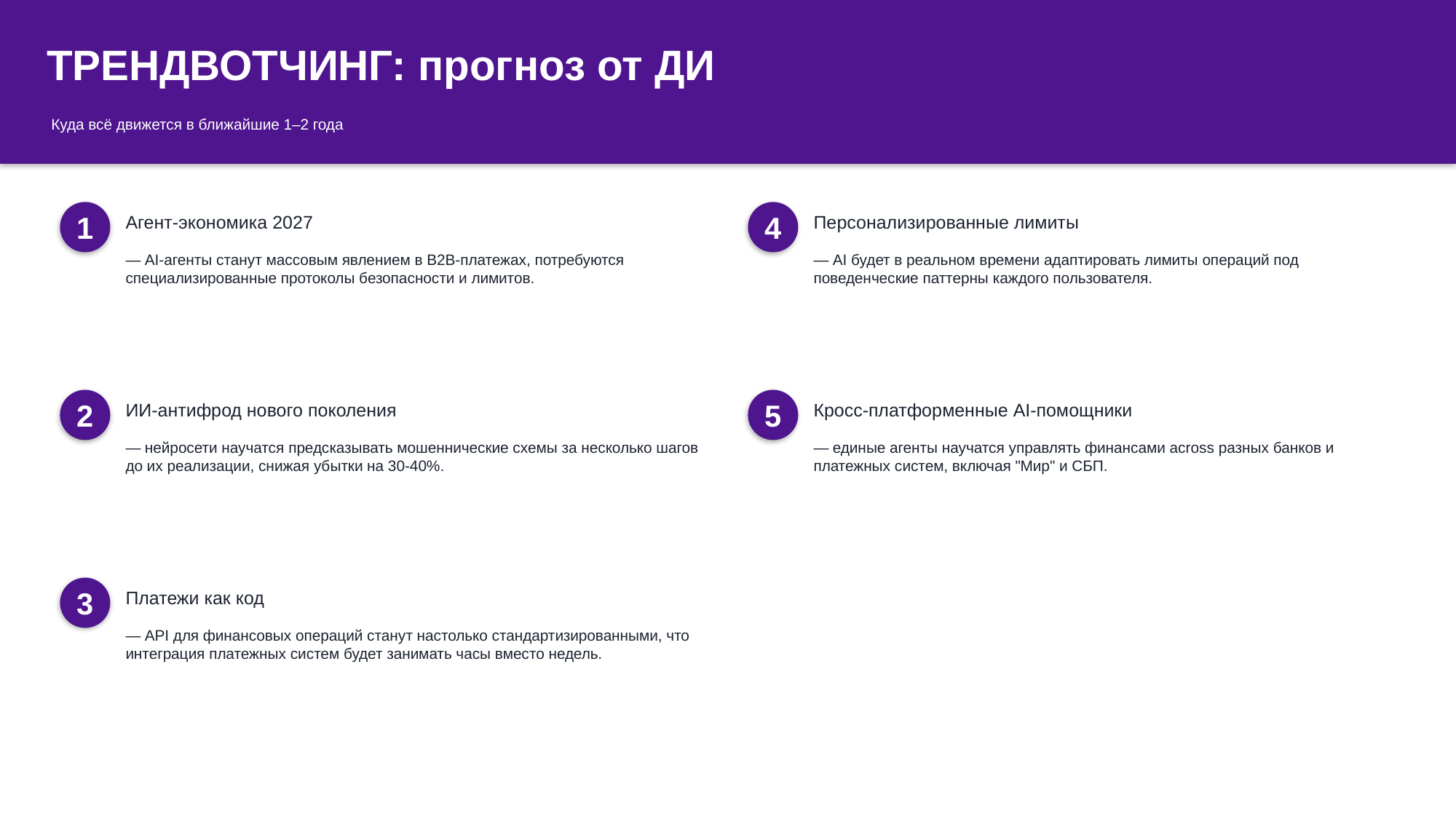

ТРЕНДВОТЧИНГ: прогноз от ДИ
Куда всё движется в ближайшие 1–2 года
1
4
Агент-экономика 2027
Персонализированные лимиты
— AI-агенты станут массовым явлением в B2B-платежах, потребуются специализированные протоколы безопасности и лимитов.
— AI будет в реальном времени адаптировать лимиты операций под поведенческие паттерны каждого пользователя.
2
5
ИИ-антифрод нового поколения
Кросс-платформенные AI-помощники
— нейросети научатся предсказывать мошеннические схемы за несколько шагов до их реализации, снижая убытки на 30-40%.
— единые агенты научатся управлять финансами across разных банков и платежных систем, включая "Мир" и СБП.
3
Платежи как код
— API для финансовых операций станут настолько стандартизированными, что интеграция платежных систем будет занимать часы вместо недель.